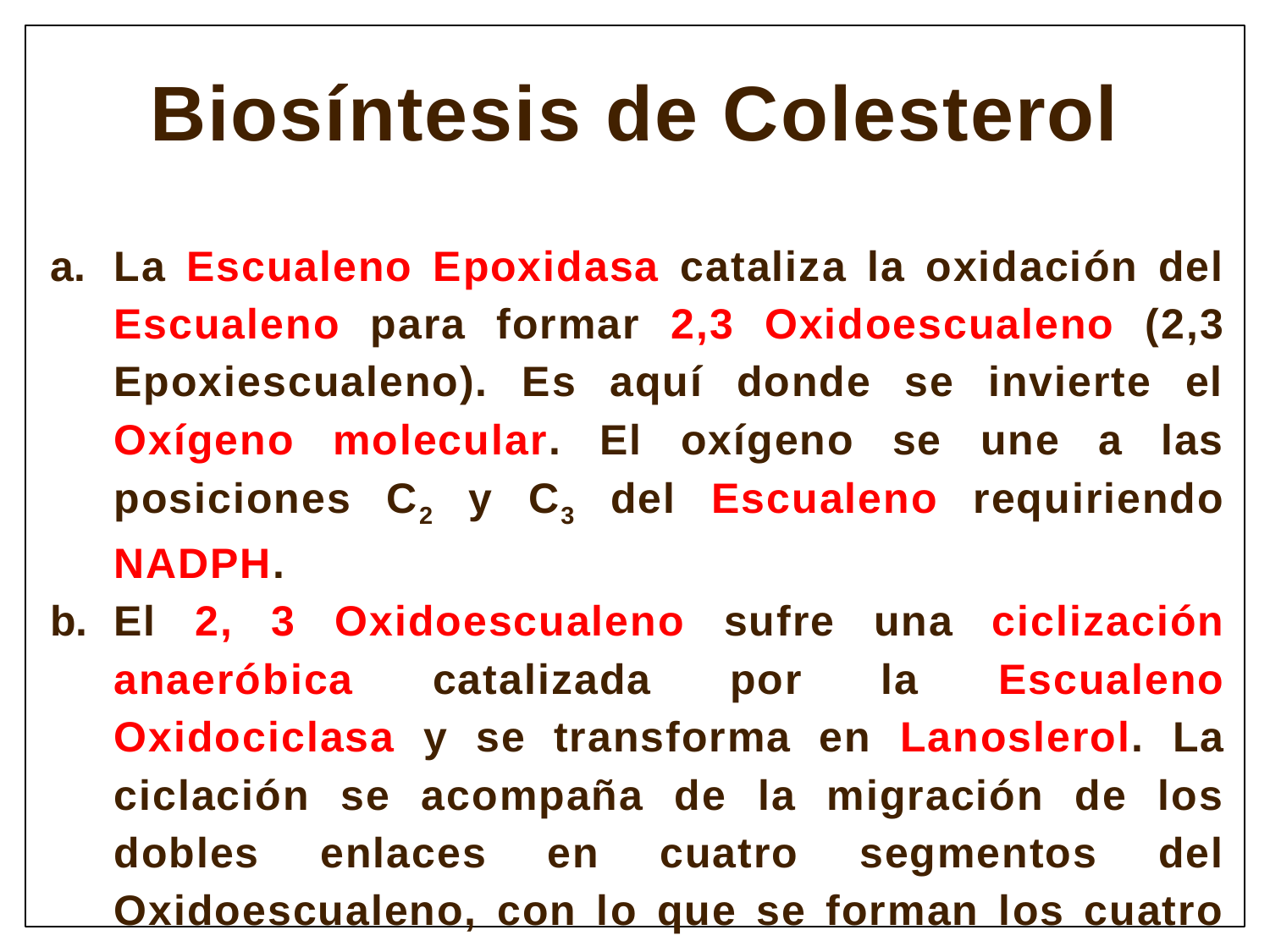

Biosíntesis de Colesterol
La Escualeno Epoxidasa cataliza la oxidación del Escualeno para formar 2,3 Oxidoescualeno (2,3 Epoxiescualeno). Es aquí donde se invierte el Oxígeno molecular. El oxígeno se une a las posiciones C2 y C3 del Escualeno requiriendo NADPH.
El 2, 3 Oxidoescualeno sufre una ciclización anaeróbica catalizada por la Escualeno Oxidociclasa y se transforma en Lanoslerol. La ciclación se acompaña de la migración de los dobles enlaces en cuatro segmentos del Oxidoescualeno, con lo que se forman los cuatro anillos, formándose el Colesterol.